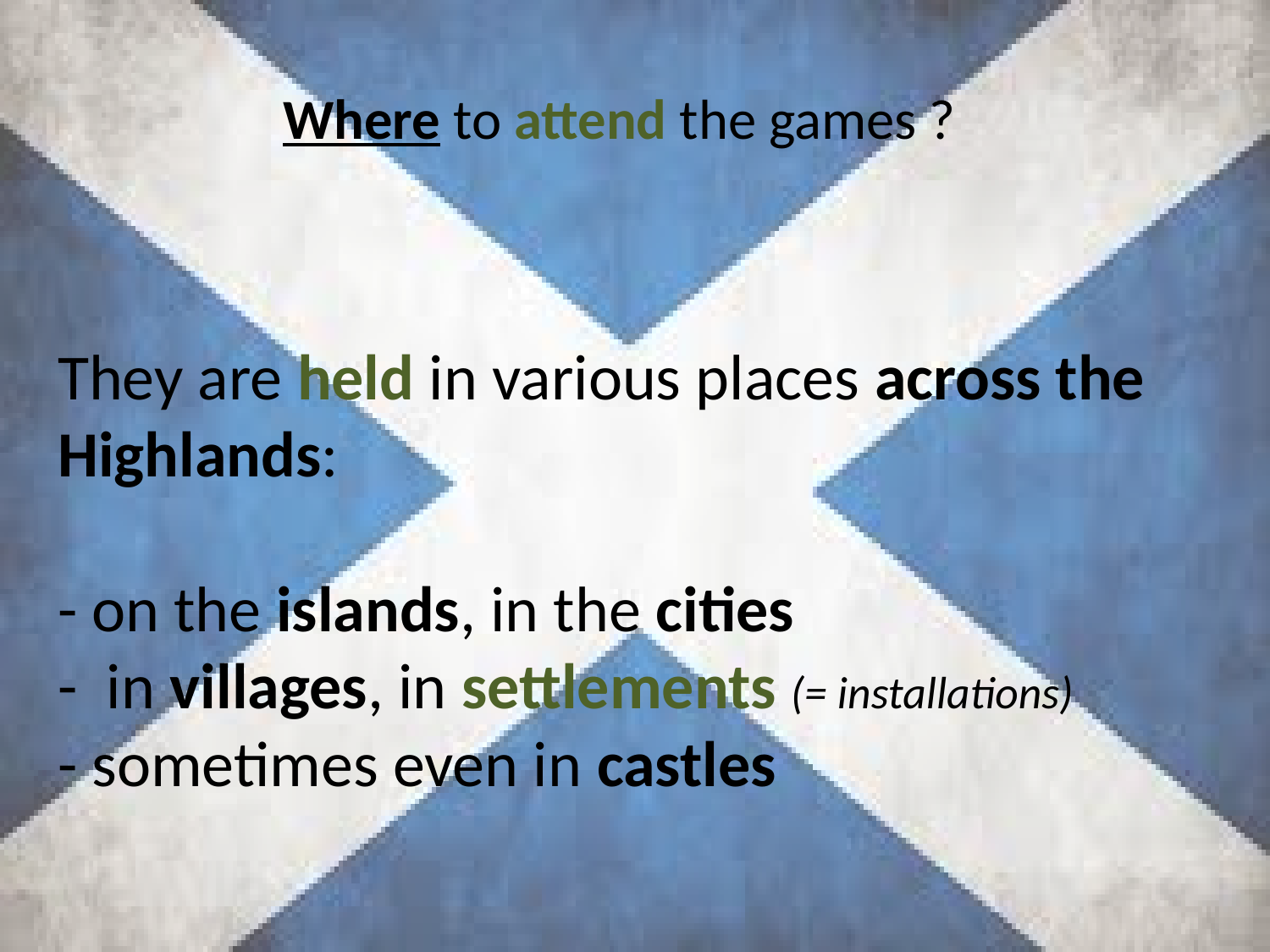

Where to attend the games ?
# They are held in various places across the Highlands: - on the islands, in the cities -  in villages, in settlements (= installations) - sometimes even in castles